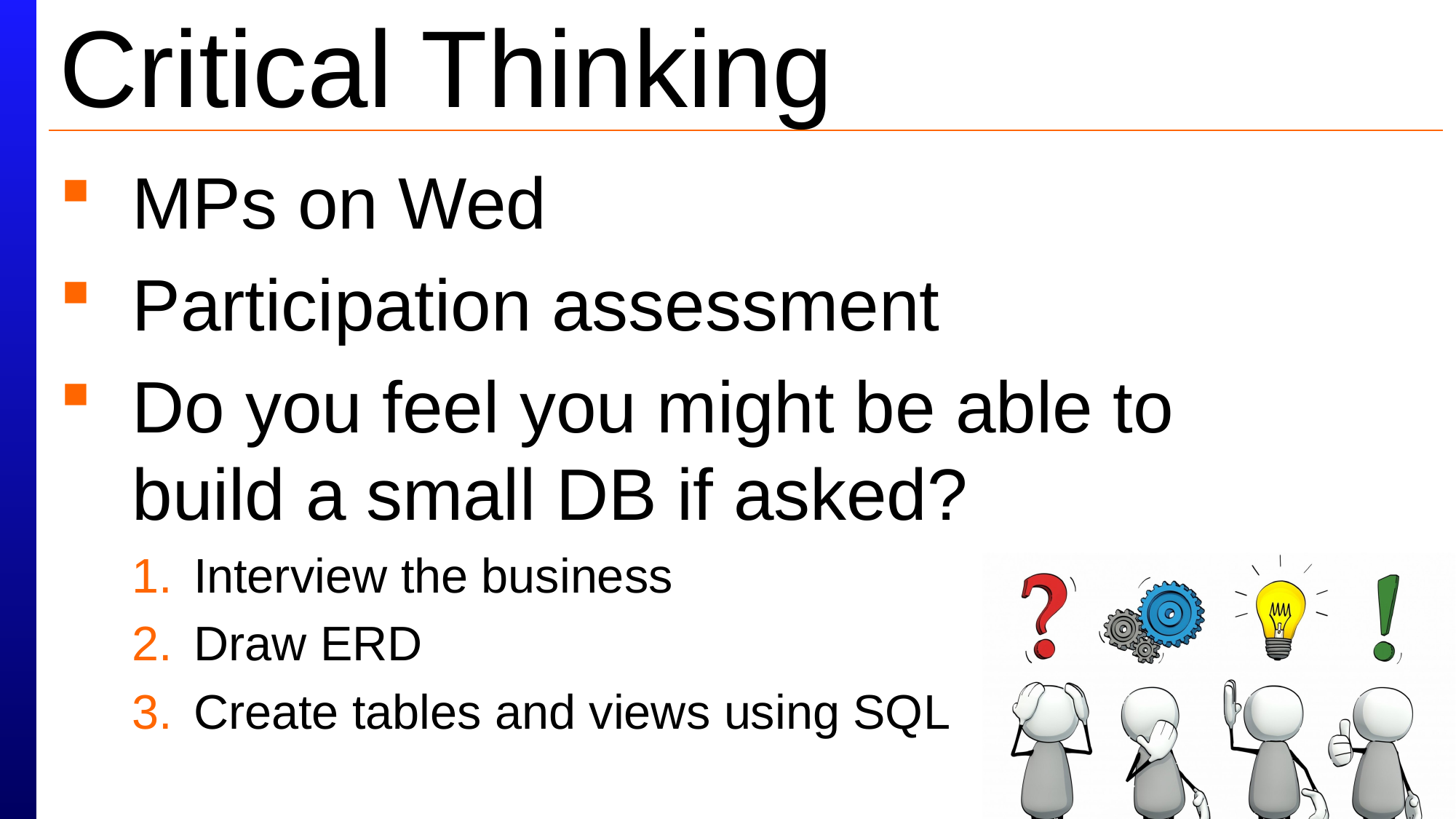

# Critical Thinking
MPs on Wed
Participation assessment
Do you feel you might be able to build a small DB if asked?
Interview the business
Draw ERD
Create tables and views using SQL